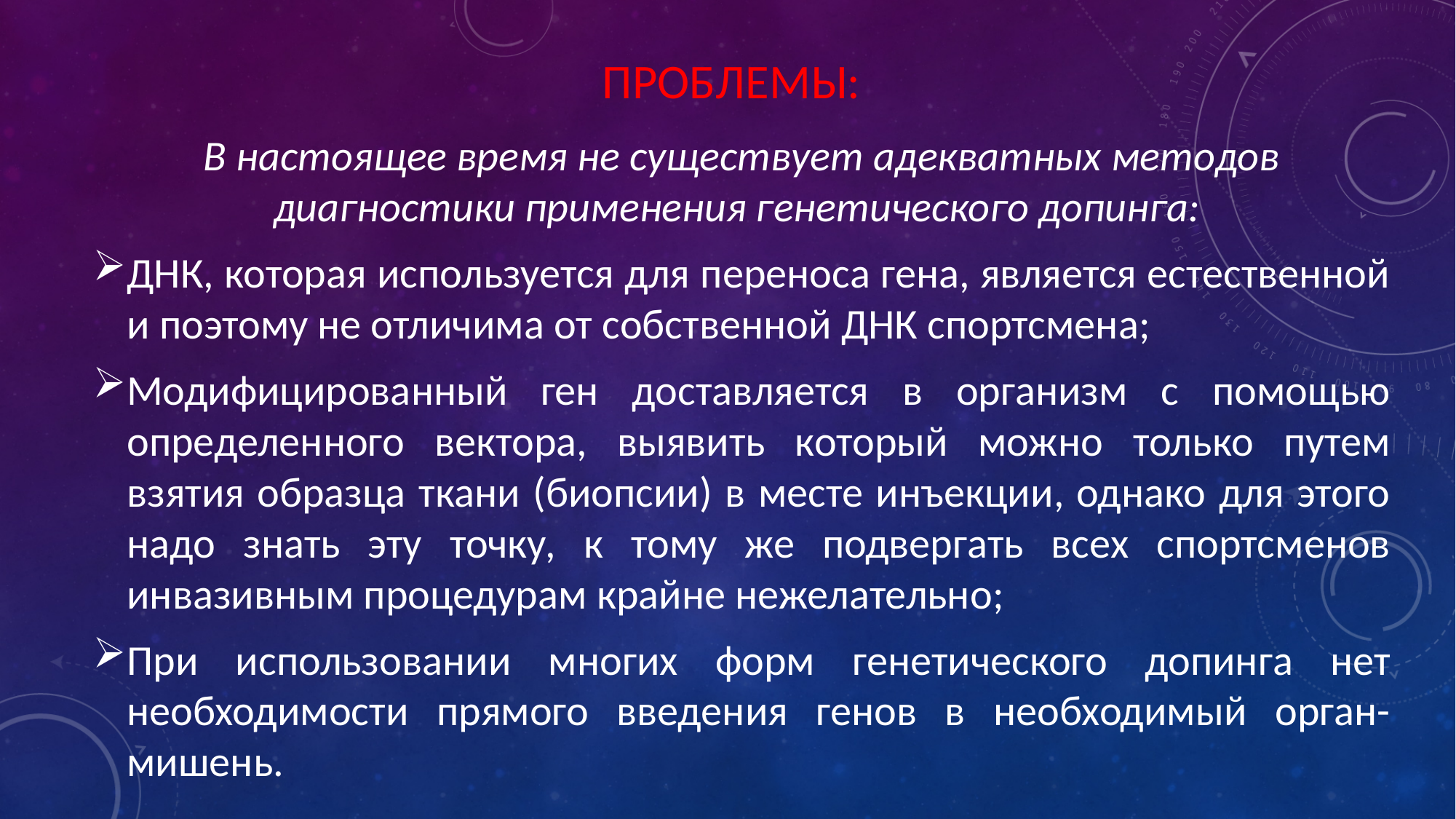

# Проблемы:
В настоящее время не существует адекватных методов диагностики применения генетического допинга:
ДНК, которая используется для переноса гена, является естественной и поэтому не отличима от собственной ДНК спортсмена;
Модифицированный ген доставляется в организм с помощью определенного вектора, выявить который можно только путем взятия образца ткани (биопсии) в месте инъекции, однако для этого надо знать эту точку, к тому же подвергать всех спортсменов инвазивным процедурам крайне нежелательно;
При использовании многих форм генетического допинга нет необходимости прямого введения генов в необходимый орган-мишень.